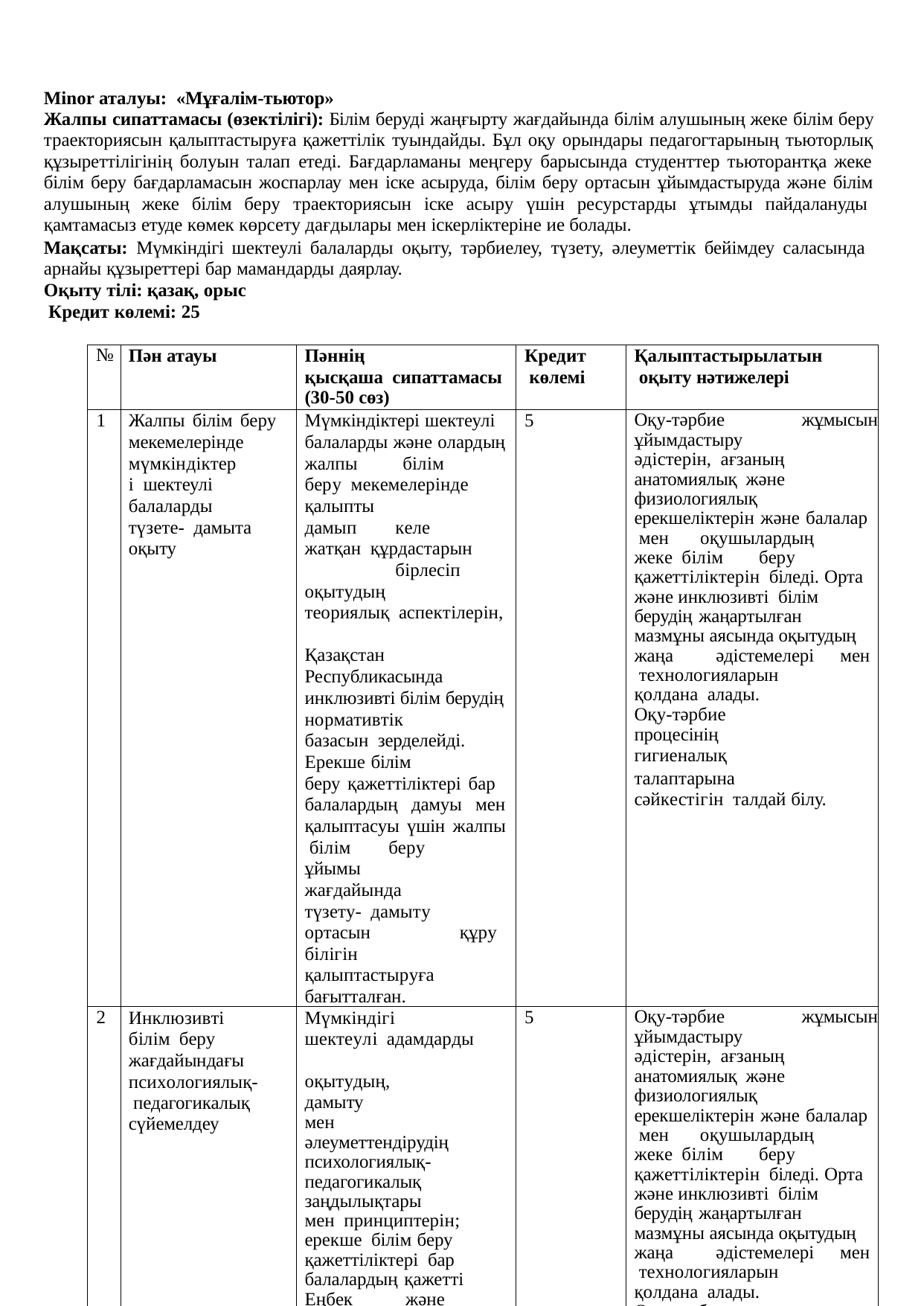

Minor аталуы: «Мұғалім-тьютор»
Жалпы сипаттамасы (өзектілігі): Білім беруді жаңғырту жағдайында білім алушының жеке білім беру  траекториясын қалыптастыруға қажеттілік туындайды. Бұл оқу орындары педагогтарының тьюторлық  құзыреттілігінің болуын талап етеді. Бағдарламаны меңгеру барысында студенттер тьюторантқа жеке  білім беру бағдарламасын жоспарлау мен іске асыруда, білім беру ортасын ұйымдастыруда және білім  алушының жеке білім беру траекториясын іске асыру үшін ресурстарды ұтымды пайдалануды  қамтамасыз етуде көмек көрсету дағдылары мен іскерліктеріне ие болады.
Мақсаты: Мүмкіндігі шектеулі балаларды оқыту, тәрбиелеу, түзету, әлеуметтік бейімдеу саласында  арнайы құзыреттері бар мамандарды даярлау.
Оқыту тілі: қазақ, орыс  Кредит көлемі: 25
| № | Пән атауы | Пәннің қысқаша сипаттамасы (30-50 сөз) | Кредит көлемі | Қалыптастырылатын оқыту нәтижелері |
| --- | --- | --- | --- | --- |
| 1 | Жалпы білім беру мекемелерінде мүмкіндіктері шектеулі балаларды түзете- дамыта оқыту | Мүмкіндіктері шектеулі балаларды және олардың жалпы білім беру мекемелерінде қалыпты дамып келе жатқан құрдастарын бірлесіп оқытудың теориялық аспектілерін, Қазақстан Республикасында инклюзивті білім берудің нормативтік базасын зерделейді. Ерекше білім беру қажеттіліктері бар балалардың дамуы мен қалыптасуы үшін жалпы білім беру ұйымы жағдайында түзету- дамыту ортасын құру білігін қалыптастыруға бағытталған. | 5 | Оқу-тәрбие жұмысын ұйымдастыру әдістерін, ағзаның анатомиялық және физиологиялық ерекшеліктерін және балалар мен оқушылардың жеке білім беру қажеттіліктерін біледі. Орта және инклюзивті білім берудің жаңартылған мазмұны аясында оқытудың жаңа әдістемелері мен технологияларын қолдана алады. Оқу-тәрбие процесінің гигиеналық талаптарына сәйкестігін талдай білу. |
| 2 | Инклюзивті білім беру жағдайындағы психологиялық- педагогикалық сүйемелдеу | Мүмкіндігі шектеулі адамдарды оқытудың, дамыту мен әлеуметтендірудің психологиялық- педагогикалық заңдылықтары мен принциптерін; ерекше білім беру қажеттіліктері бар балалардың қажетті Еңбек және оқу дағдыларын дамыту үшін оқыту әдістемелері мен жеке білім беру бағыттарын әзірлеу ерекшеліктерін зерделейді. Инклюзивті білім беру жағдайында ерекше білім берілуіне | 5 | Оқу-тәрбие жұмысын ұйымдастыру әдістерін, ағзаның анатомиялық және физиологиялық ерекшеліктерін және балалар мен оқушылардың жеке білім беру қажеттіліктерін біледі. Орта және инклюзивті білім берудің жаңартылған мазмұны аясында оқытудың жаңа әдістемелері мен технологияларын қолдана алады. Оқу-тәрбие процесінің гигиеналық талаптарына сәйкестігін талдай білу. |